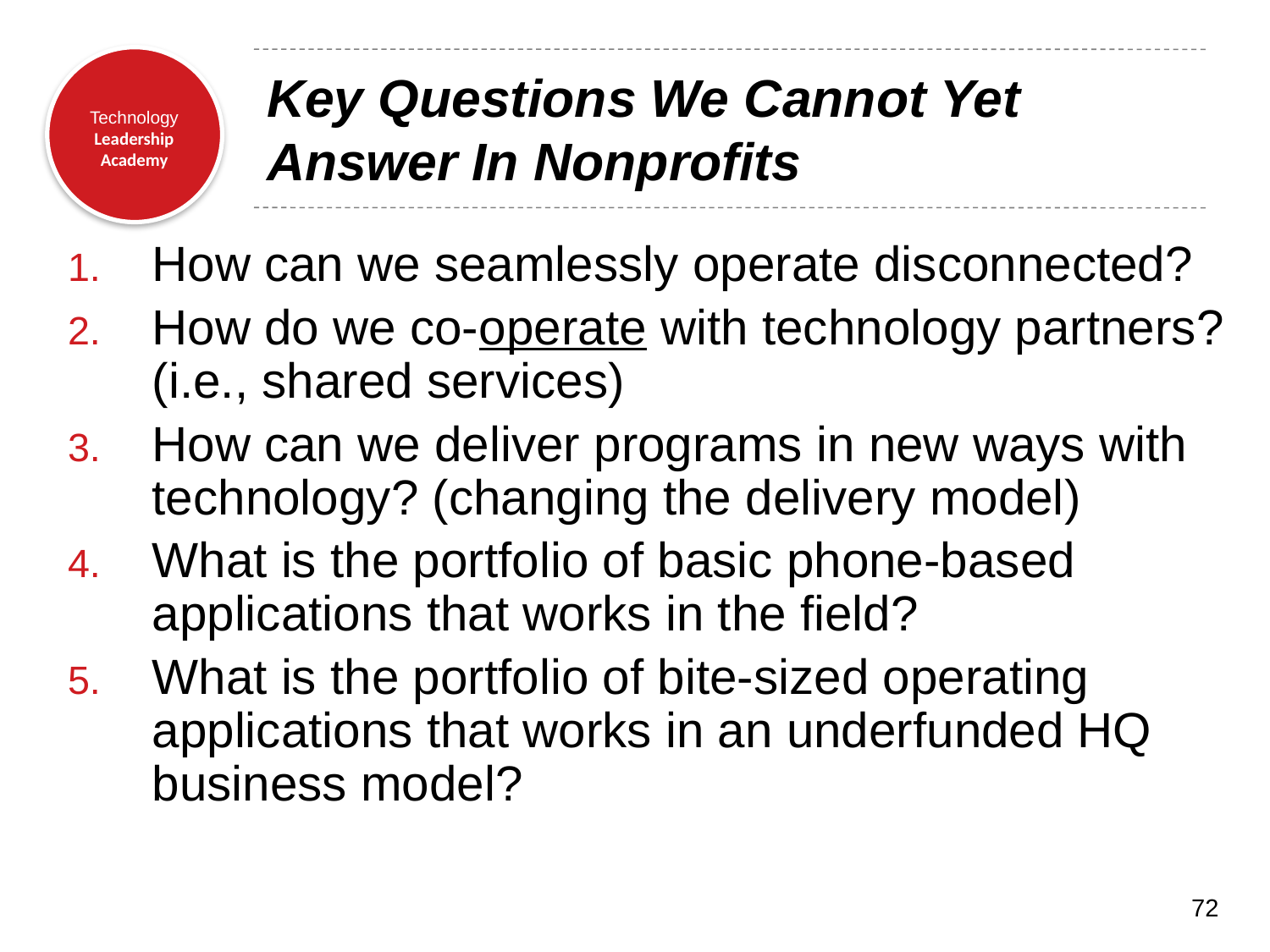

# Key Questions We Cannot Yet Answer In Nonprofits
How can we seamlessly operate disconnected?
How do we co-operate with technology partners? (i.e., shared services)
How can we deliver programs in new ways with technology? (changing the delivery model)
What is the portfolio of basic phone-based applications that works in the field?
What is the portfolio of bite-sized operating applications that works in an underfunded HQ business model?
72